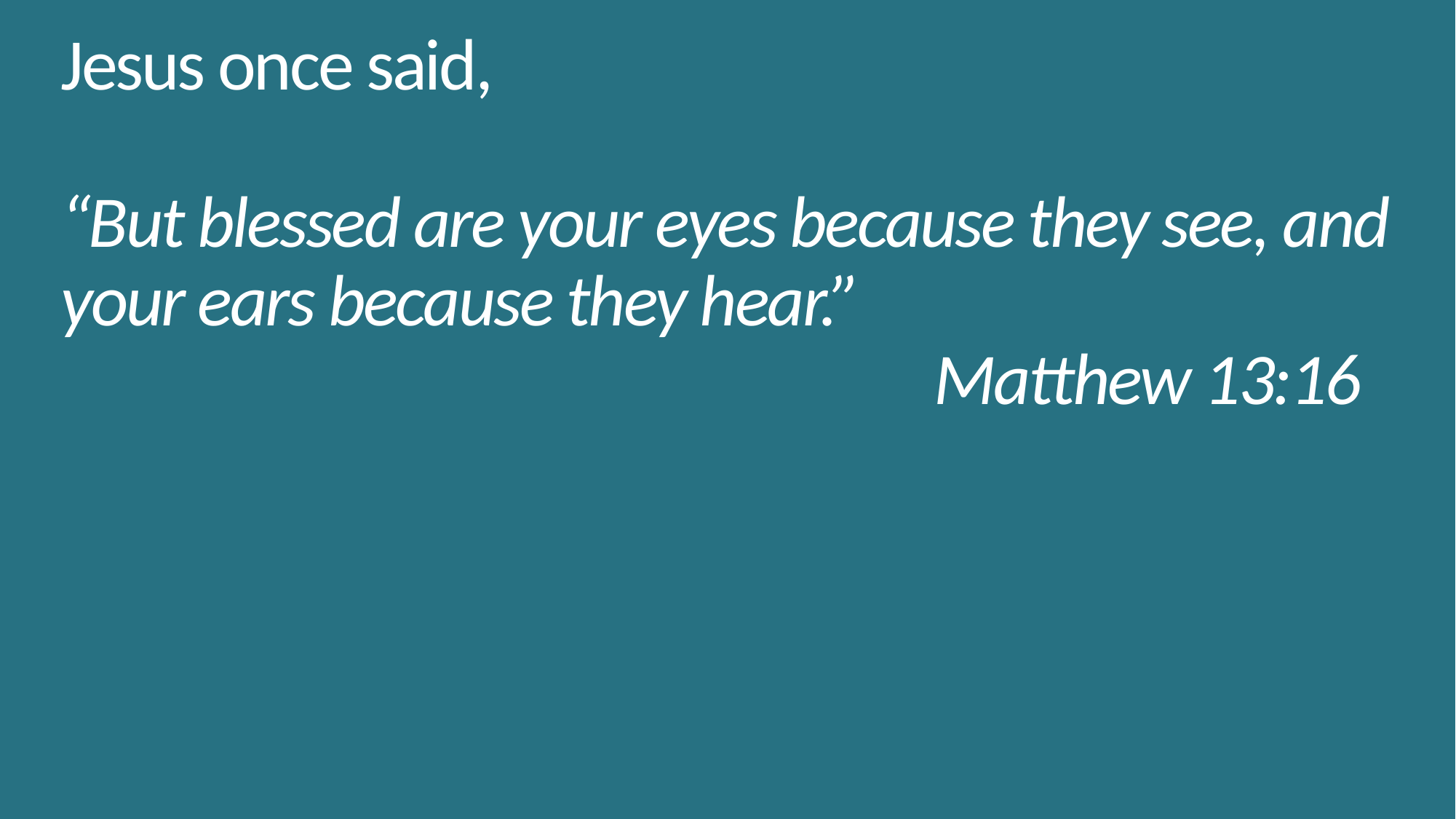

# Jesus once said, “But blessed are your eyes because they see, and your ears because they hear.” Matthew 13:16